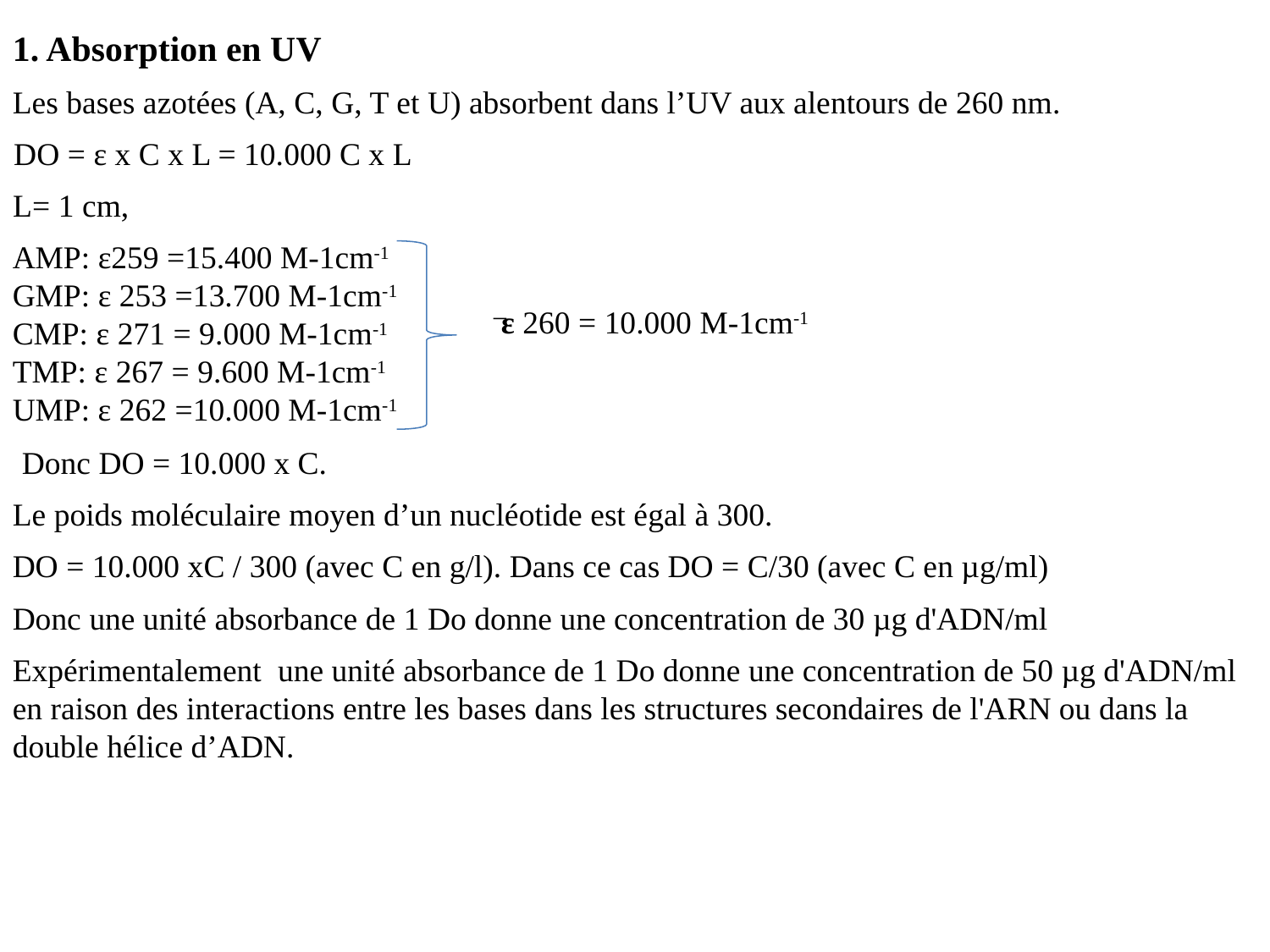

1. Absorption en UV
Les bases azotées (A, C, G, T et U) absorbent dans l’UV aux alentours de 260 nm.
DO = ε x C x L = 10.000 C x L
L= 1 cm,
AMP: ε259 =15.400 M-1cm-1
GMP: ε 253 =13.700 M-1cm-1
CMP: ε 271 = 9.000 M-1cm-1
TMP: ε 267 = 9.600 M-1cm-1
UMP: ε 262 =10.000 M-1cm-1

─
ε 260 = 10.000 M-1cm-1
 Donc DO = 10.000 x C.
Le poids moléculaire moyen d’un nucléotide est égal à 300.
DO = 10.000 xC / 300 (avec C en g/l). Dans ce cas DO = C/30 (avec C en µg/ml)
Donc une unité absorbance de 1 Do donne une concentration de 30 µg d'ADN/ml
Expérimentalement  une unité absorbance de 1 Do donne une concentration de 50 µg d'ADN/ml en raison des interactions entre les bases dans les structures secondaires de l'ARN ou dans la double hélice d’ADN.